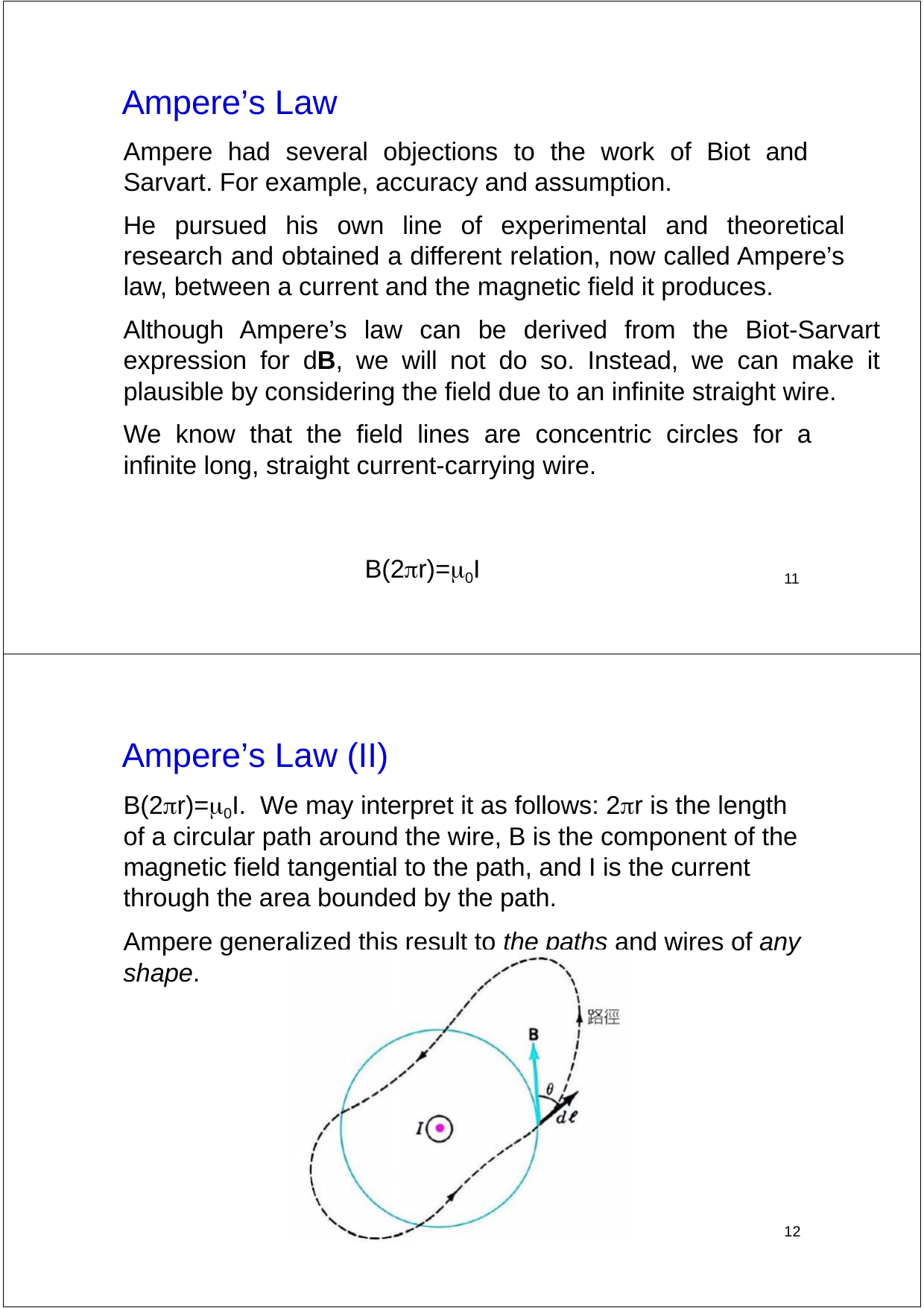

Ampere’s Law
Ampere had several objections to the work of Biot and Sarvart. For example, accuracy and assumption.
He pursued his own line of experimental and theoretical research and obtained a different relation, now called Ampere’s law, between a current and the magnetic field it produces.
Although Ampere’s law can be derived from the Biot-Sarvart expression for dB, we will not do so. Instead, we can make it plausible by considering the field due to an infinite straight wire.
We know that the field lines are concentric circles for a infinite long, straight current-carrying wire.
B(2πr)=μ0I
11

Ampere’s Law (II)
B(2πr)=μ0I.  We may interpret it as follows: 2πr is the length of a circular path around the wire, B is the component of the magnetic field tangential to the path, and I is the current through the area bounded by the path.
Ampere generalized this result to the paths and wires of any shape.

12